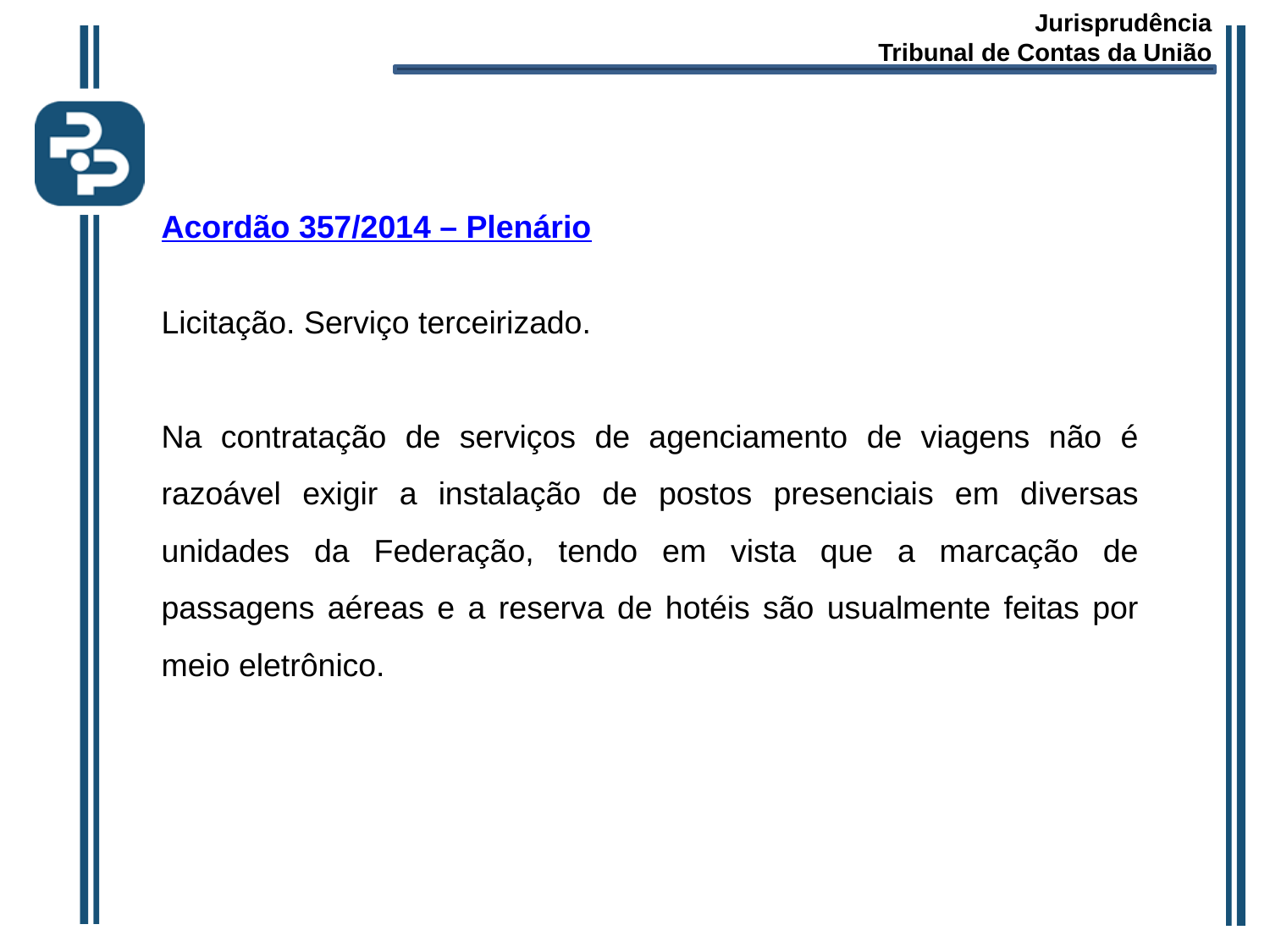

Jurisprudência
Tribunal de Contas da União

Acordão 357/2014 – Plenário

Licitação. Serviço terceirizado.

Na contratação de serviços de agenciamento de viagens não é razoável exigir a instalação de postos presenciais em diversas unidades da Federação, tendo em vista que a marcação de passagens aéreas e a reserva de hotéis são usualmente feitas por meio eletrônico.